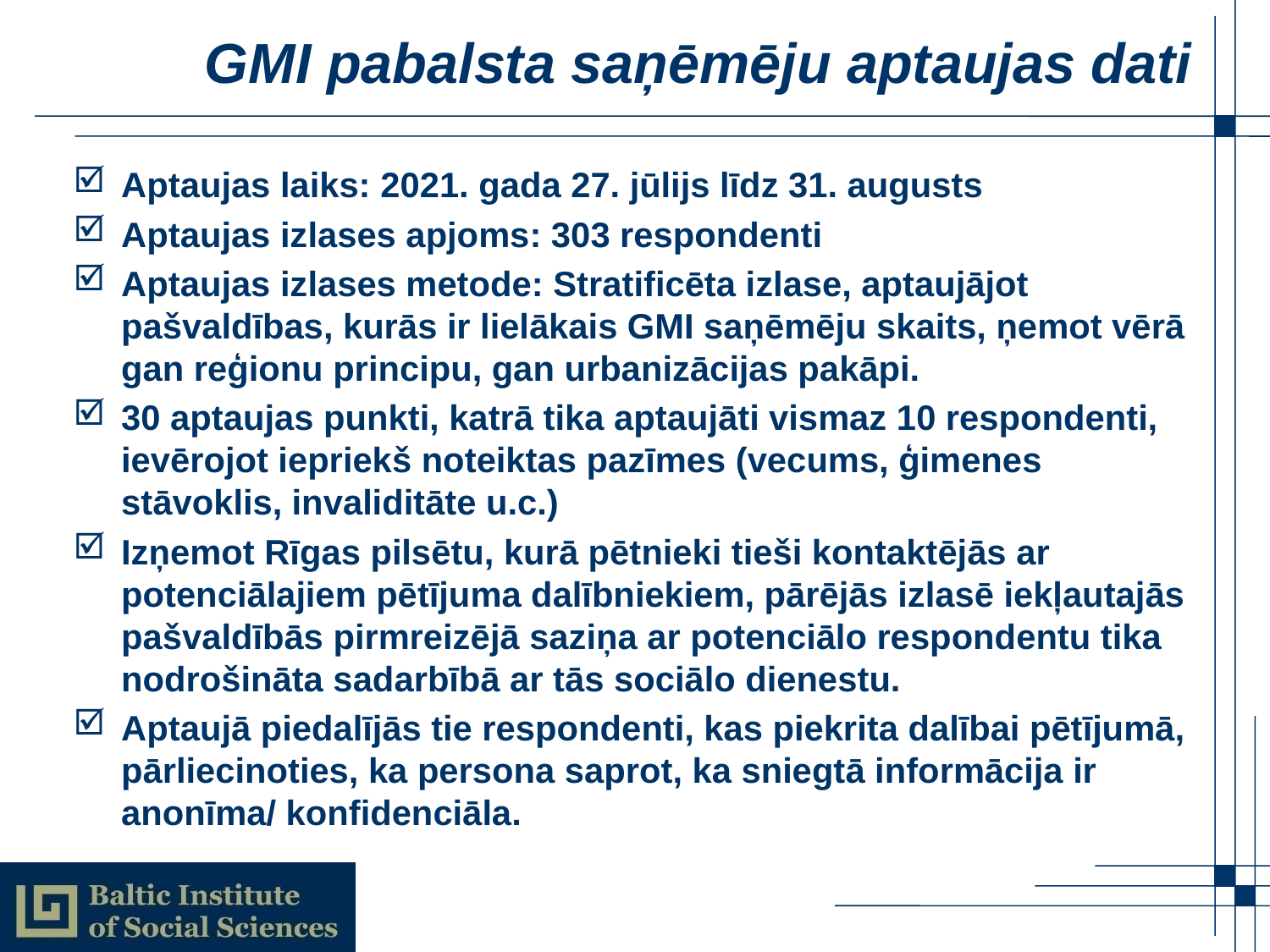

# GMI pabalsta saņēmēju aptaujas dati
Aptaujas laiks: 2021. gada 27. jūlijs līdz 31. augusts
Aptaujas izlases apjoms: 303 respondenti
Aptaujas izlases metode: Stratificēta izlase, aptaujājot pašvaldības, kurās ir lielākais GMI saņēmēju skaits, ņemot vērā gan reģionu principu, gan urbanizācijas pakāpi.
30 aptaujas punkti, katrā tika aptaujāti vismaz 10 respondenti, ievērojot iepriekš noteiktas pazīmes (vecums, ģimenes stāvoklis, invaliditāte u.c.)
Izņemot Rīgas pilsētu, kurā pētnieki tieši kontaktējās ar potenciālajiem pētījuma dalībniekiem, pārējās izlasē iekļautajās pašvaldībās pirmreizējā saziņa ar potenciālo respondentu tika nodrošināta sadarbībā ar tās sociālo dienestu.
Aptaujā piedalījās tie respondenti, kas piekrita dalībai pētījumā, pārliecinoties, ka persona saprot, ka sniegtā informācija ir anonīma/ konfidenciāla.